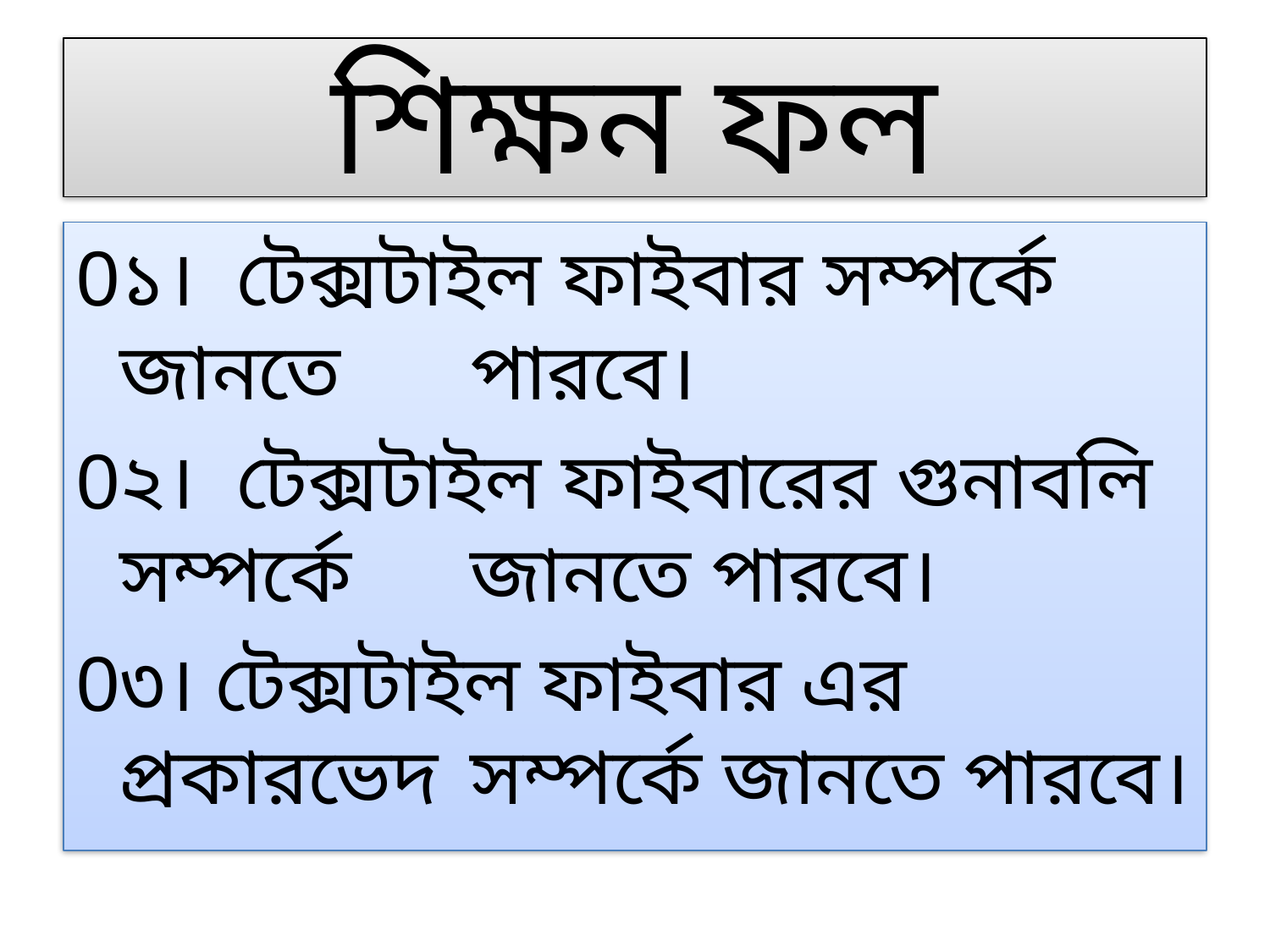

# শিক্ষন ফল
0১। 	টেক্সটাইল ফাইবার সম্পর্কে জানতে 	পারবে।
0২। 	টেক্সটাইল ফাইবারের গুনাবলি সম্পর্কে 	জানতে পারবে।
0৩। টেক্সটাইল ফাইবার এর প্রকারভেদ 	সম্পর্কে জানতে পারবে।